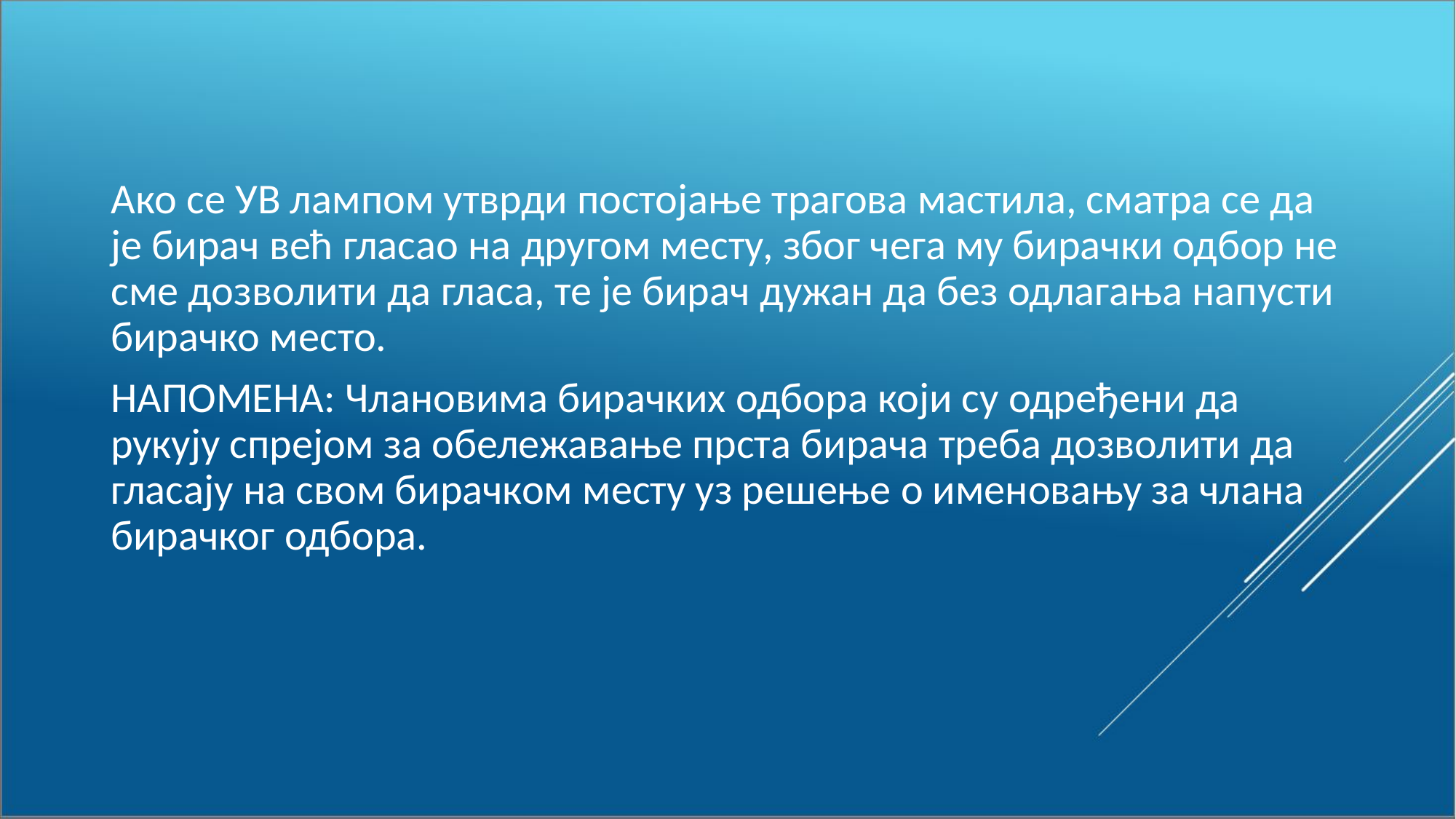

Ако се УВ лампом утврди постојање трагова мастила, сматра се да је бирач већ гласао на другом месту, због чега му бирачки одбор не сме дозволити да гласа, те је бирач дужан да без одлагања напусти бирачко место.
НАПОМЕНА: Члановима бирачких одбора који су одређени да рукују спрејом за обележавање прста бирача треба дозволити да гласају на свом бирачком месту уз решење о именовању за члана бирачког одбора.